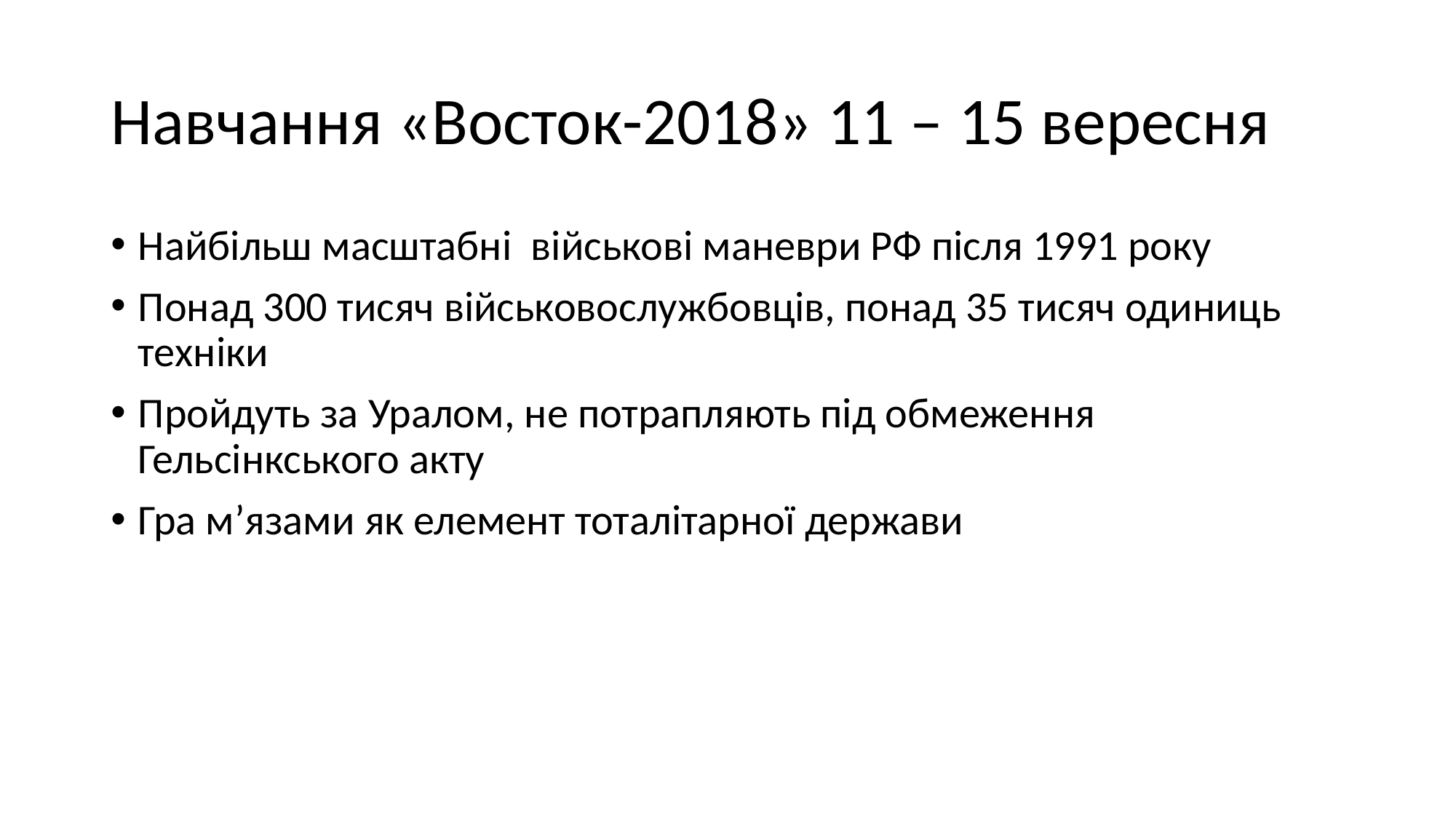

# Навчання «Восток-2018» 11 – 15 вересня
Найбільш масштабні  військові маневри РФ після 1991 року
Понад 300 тисяч військовослужбовців, понад 35 тисяч одиниць техніки
Пройдуть за Уралом, не потрапляють під обмеження Гельсінкського акту
Гра м’язами як елемент тоталітарної держави